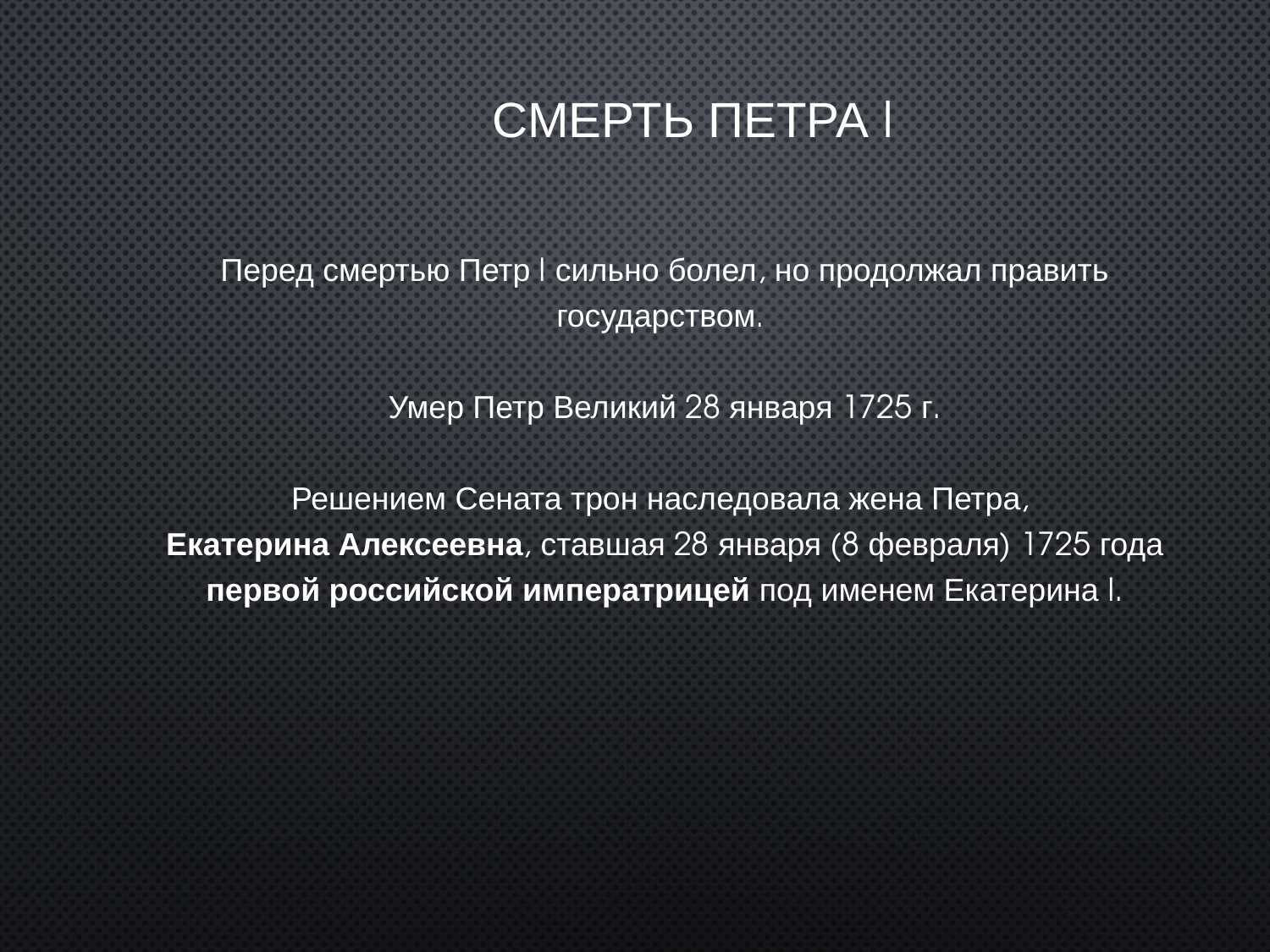

# Смерть петра I
Перед смертью Петр I сильно болел, но продолжал править государством.

Умер Петр Великий 28 января 1725 г.

Решением Сената трон наследовала жена Петра,
Екатерина Алексеевна, ставшая 28 января (8 февраля) 1725 года первой российской императрицей под именем Екатерина I.